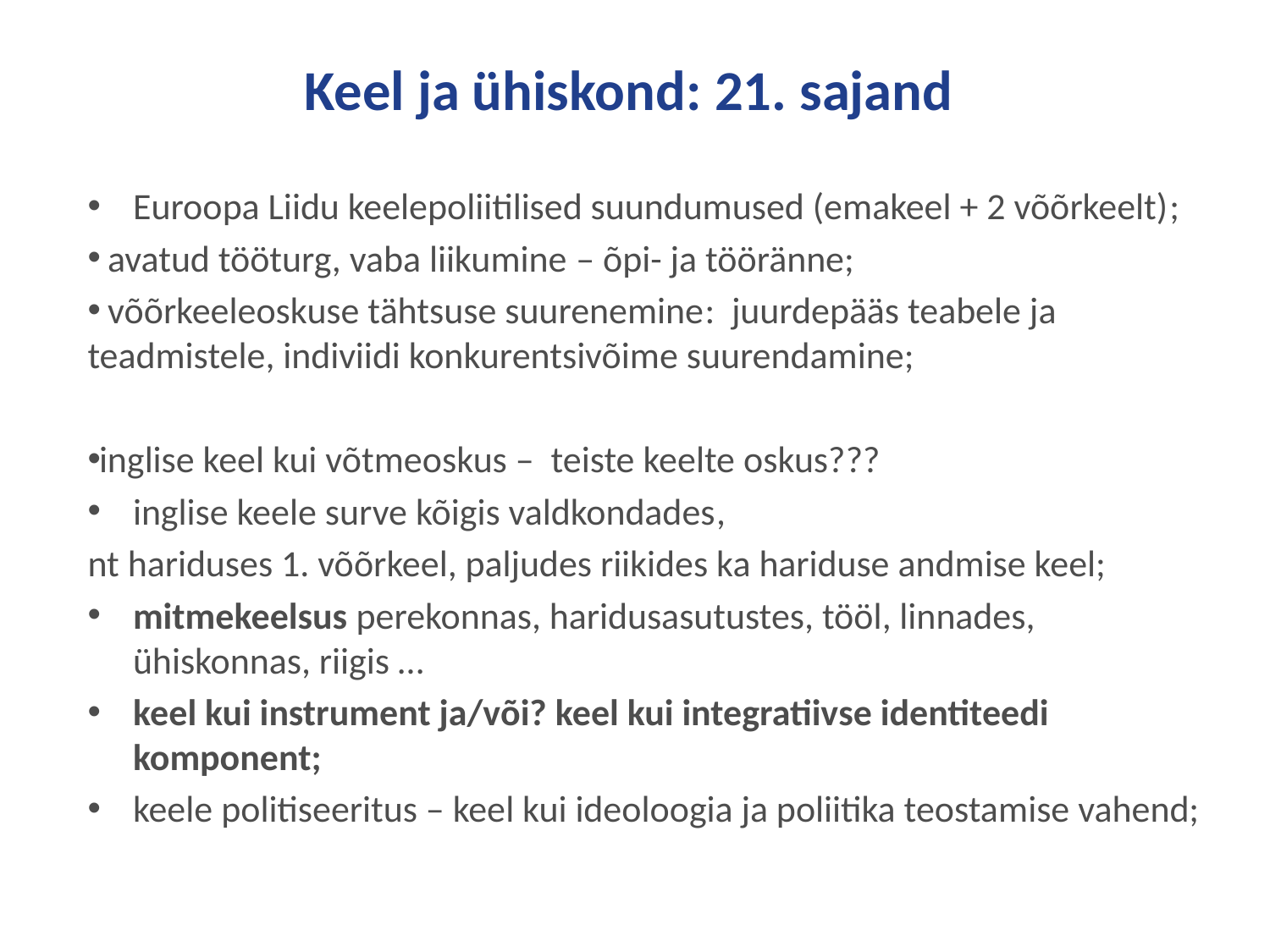

# Keel ja ühiskond: 21. sajand
Euroopa Liidu keelepoliitilised suundumused (emakeel + 2 võõrkeelt);
 avatud tööturg, vaba liikumine – õpi- ja tööränne;
 võõrkeeleoskuse tähtsuse suurenemine:  juurdepääs teabele ja  teadmistele, indiviidi konkurentsivõime suurendamine;

inglise keel kui võtmeoskus –  teiste keelte oskus???
inglise keele surve kõigis valdkondades,
nt hariduses 1. võõrkeel, paljudes riikides ka hariduse andmise keel;
mitmekeelsus perekonnas, haridusasutustes, tööl, linnades, ühiskonnas, riigis …
keel kui instrument ja/või? keel kui integratiivse identiteedi komponent;
keele politiseeritus – keel kui ideoloogia ja poliitika teostamise vahend;